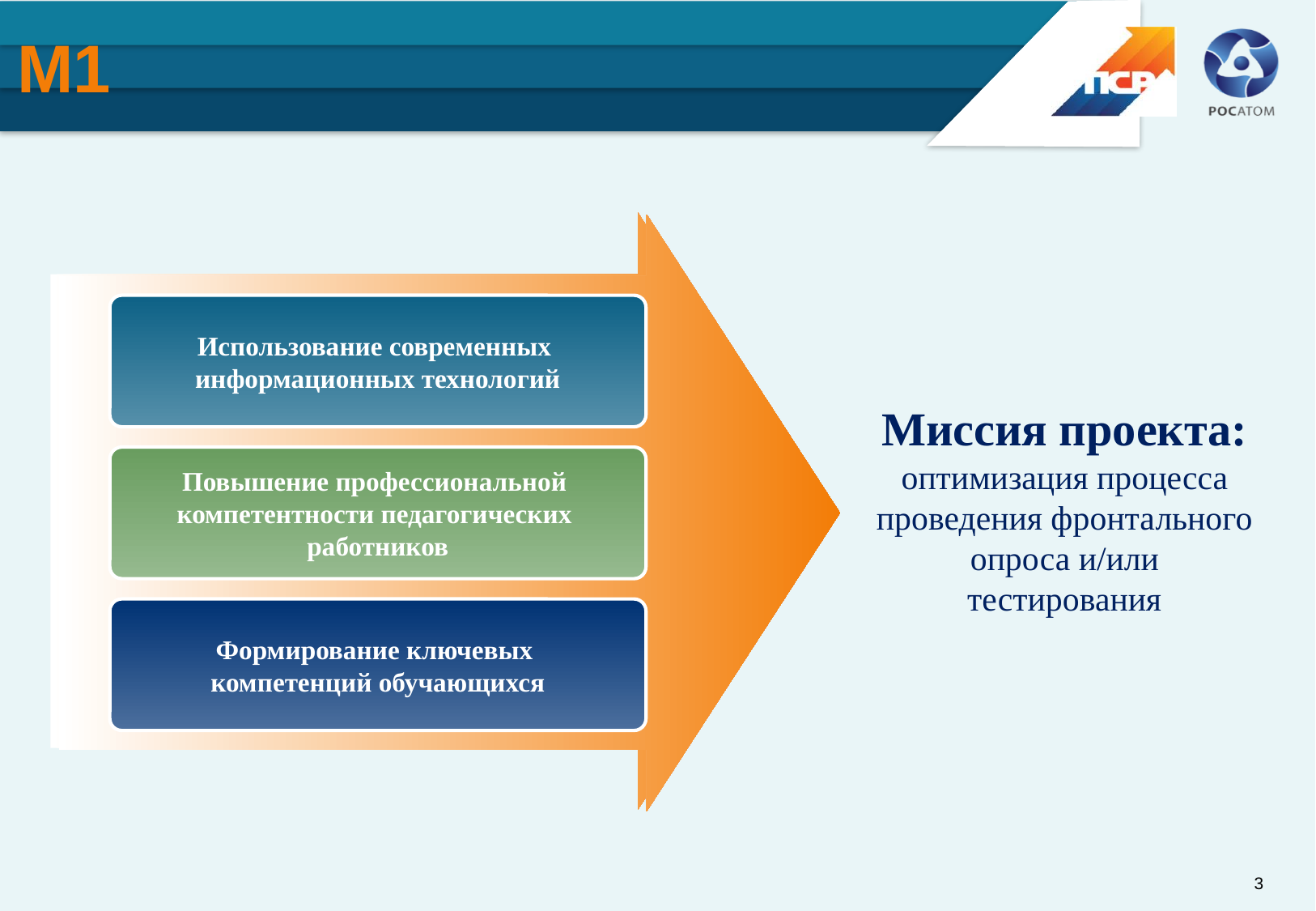

# М1

Использование современных
информационных технологий
Миссия проекта: оптимизация процесса проведения фронтального опроса и/или тестирования
Повышение профессиональной
компетентности педагогических
работников
Формирование ключевых
компетенций обучающихся